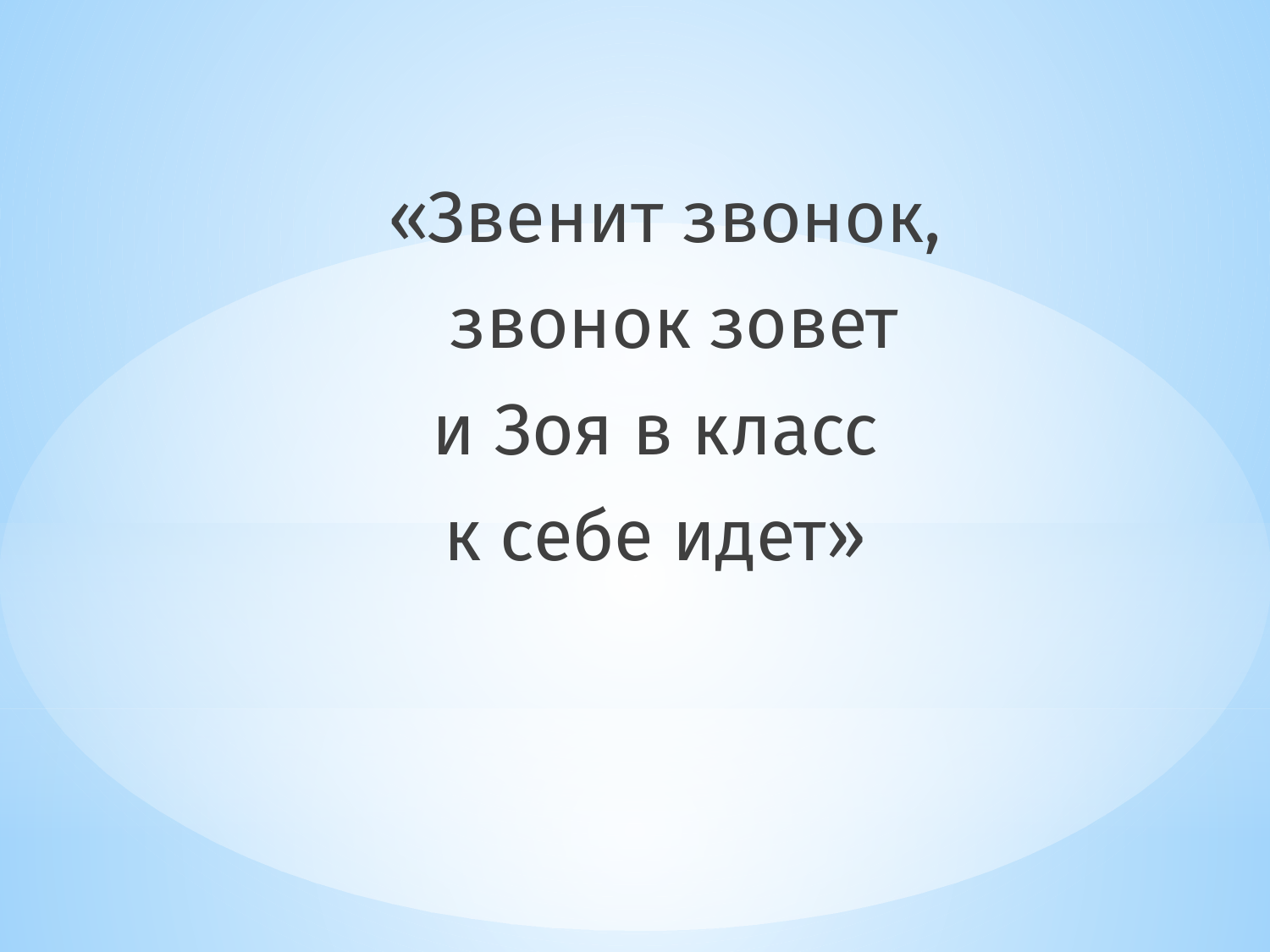

«Звенит звонок,
 звонок зовет
и Зоя в класс
к себе идет»